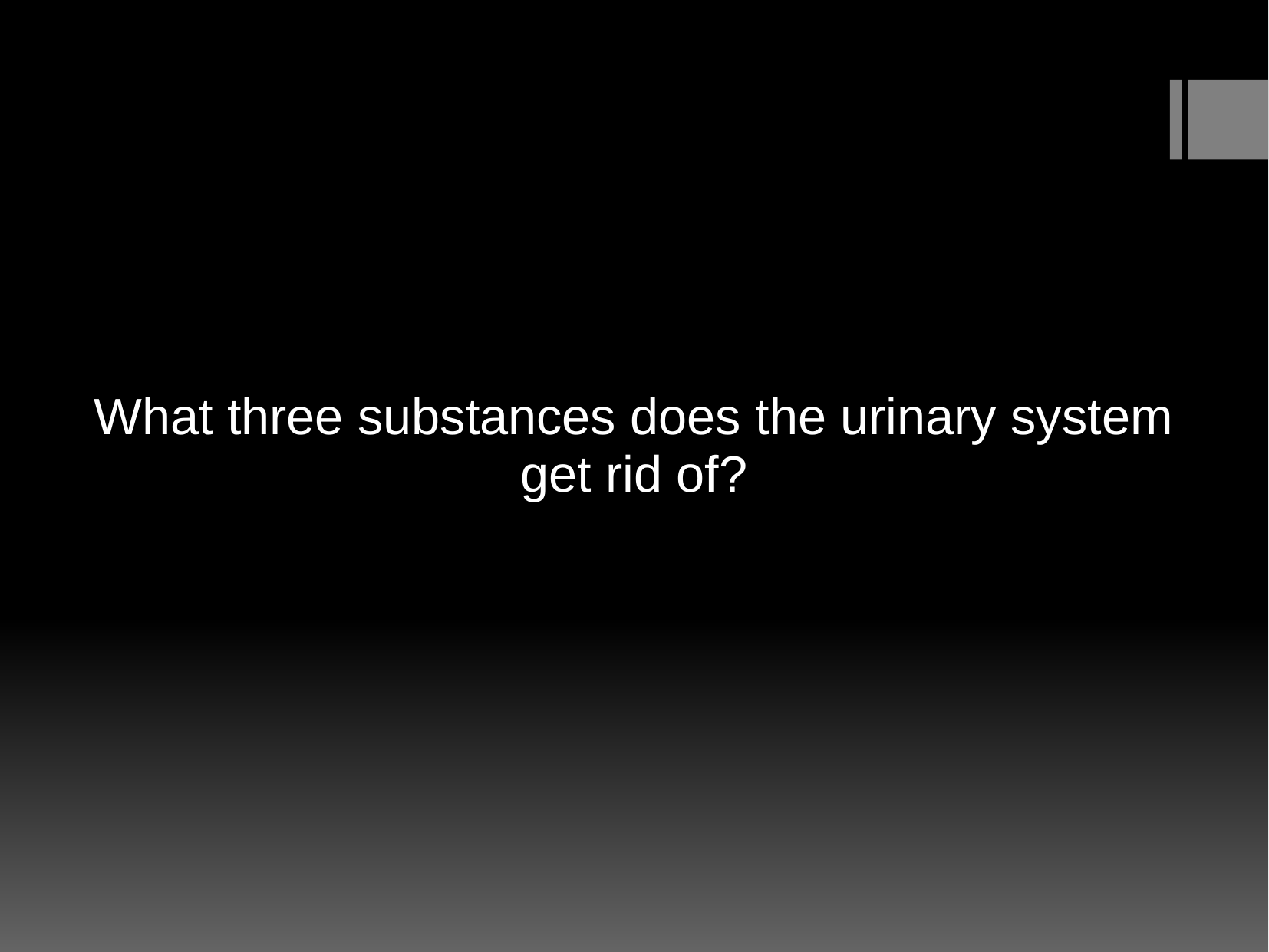

What three substances does the urinary system get rid of?